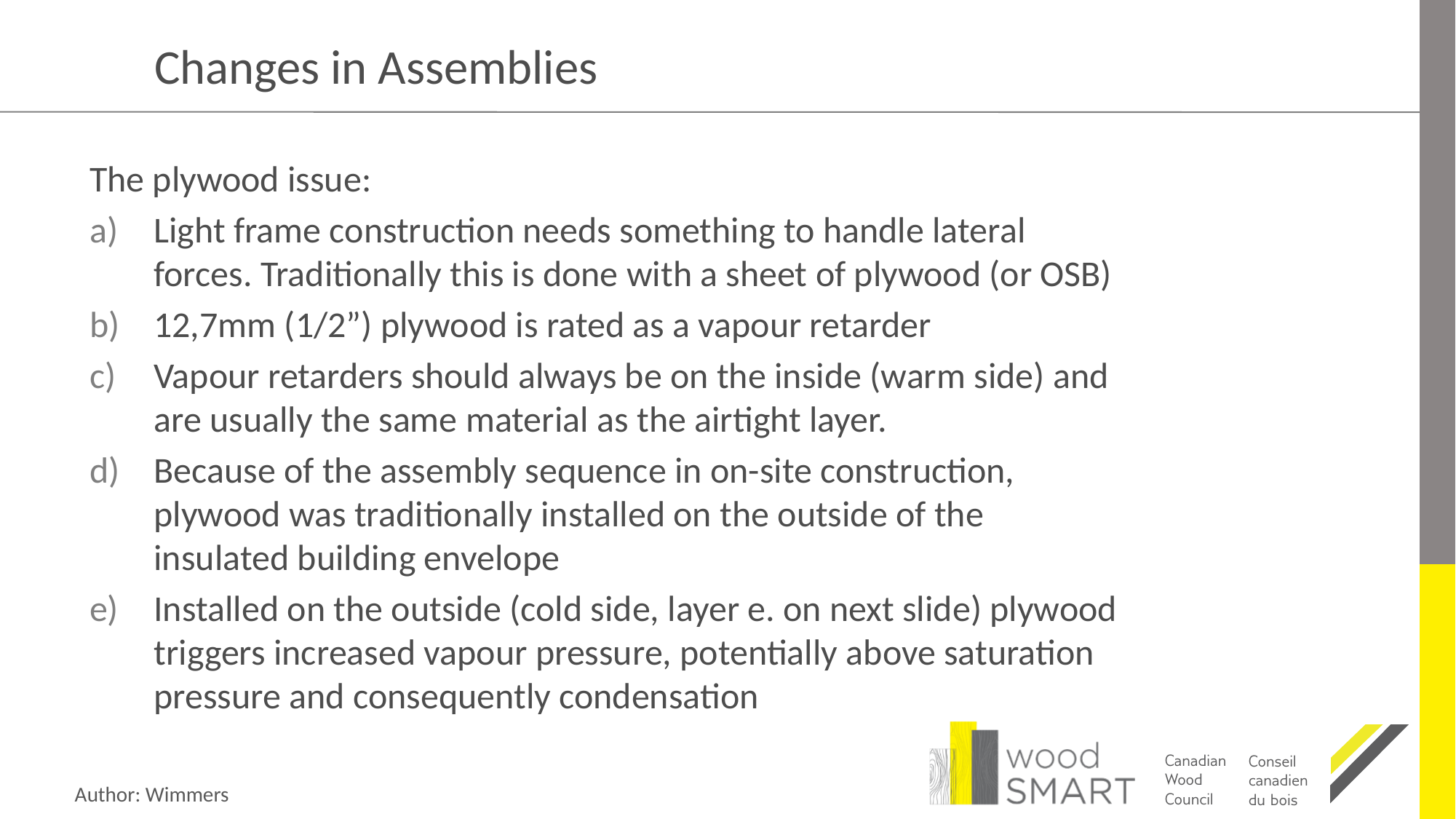

# Changes in Assemblies
The plywood issue:
Light frame construction needs something to handle lateral forces. Traditionally this is done with a sheet of plywood (or OSB)
12,7mm (1/2”) plywood is rated as a vapour retarder
Vapour retarders should always be on the inside (warm side) and are usually the same material as the airtight layer.
Because of the assembly sequence in on-site construction, plywood was traditionally installed on the outside of the insulated building envelope
Installed on the outside (cold side, layer e. on next slide) plywood triggers increased vapour pressure, potentially above saturation pressure and consequently condensation

Author: Wimmers